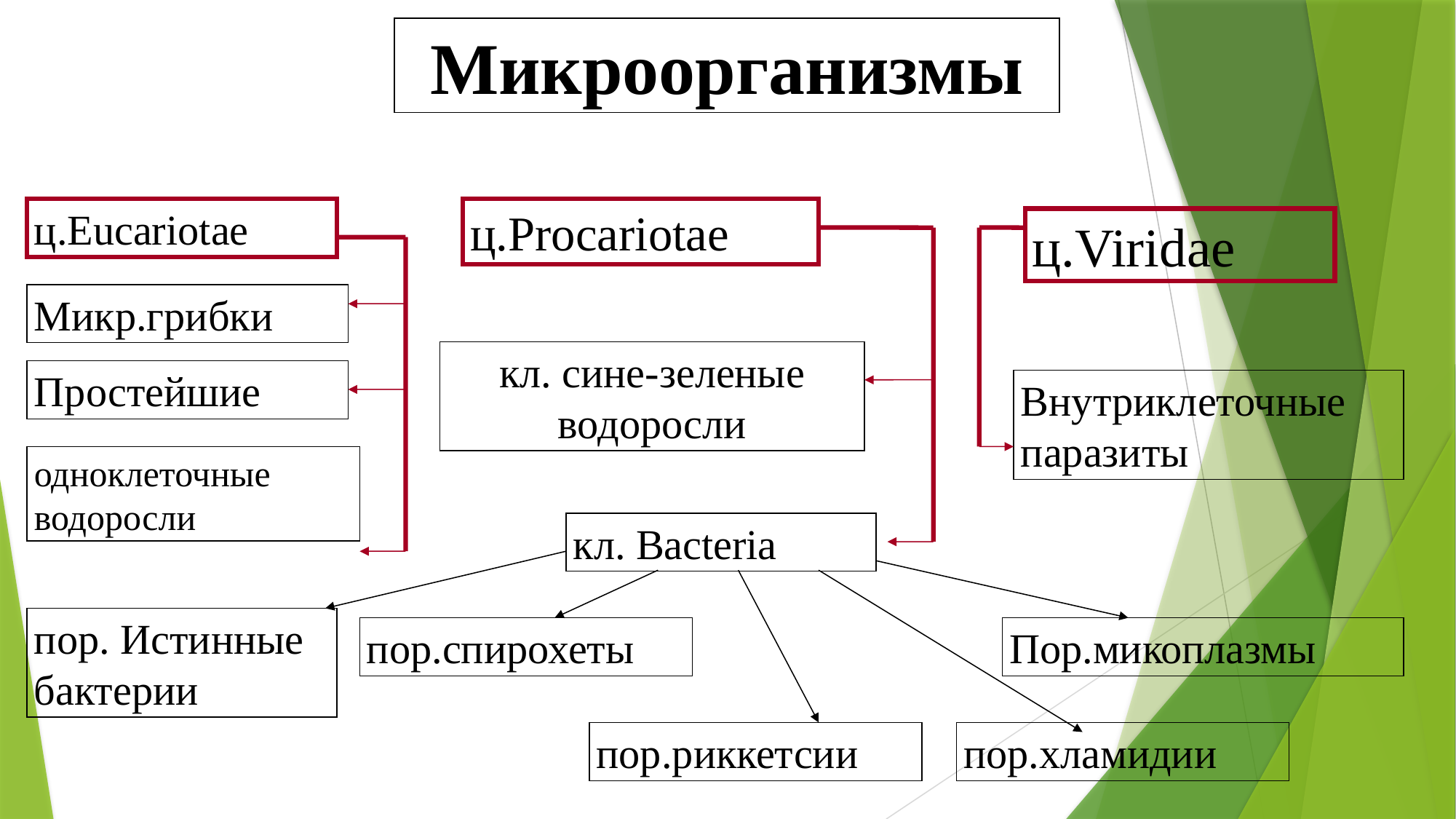

Микроорганизмы

ц.Eucariotae
ц.Procariotae
ц.Viridae

Микр.грибки

кл. сине-зеленые водоросли
Простейшие
Внутриклеточные паразиты

одноклеточные водоросли

кл. Bacteria

пор. Истинные бактерии
пор.спирохеты
Пор.микоплазмы
пор.риккетсии
пор.хламидии